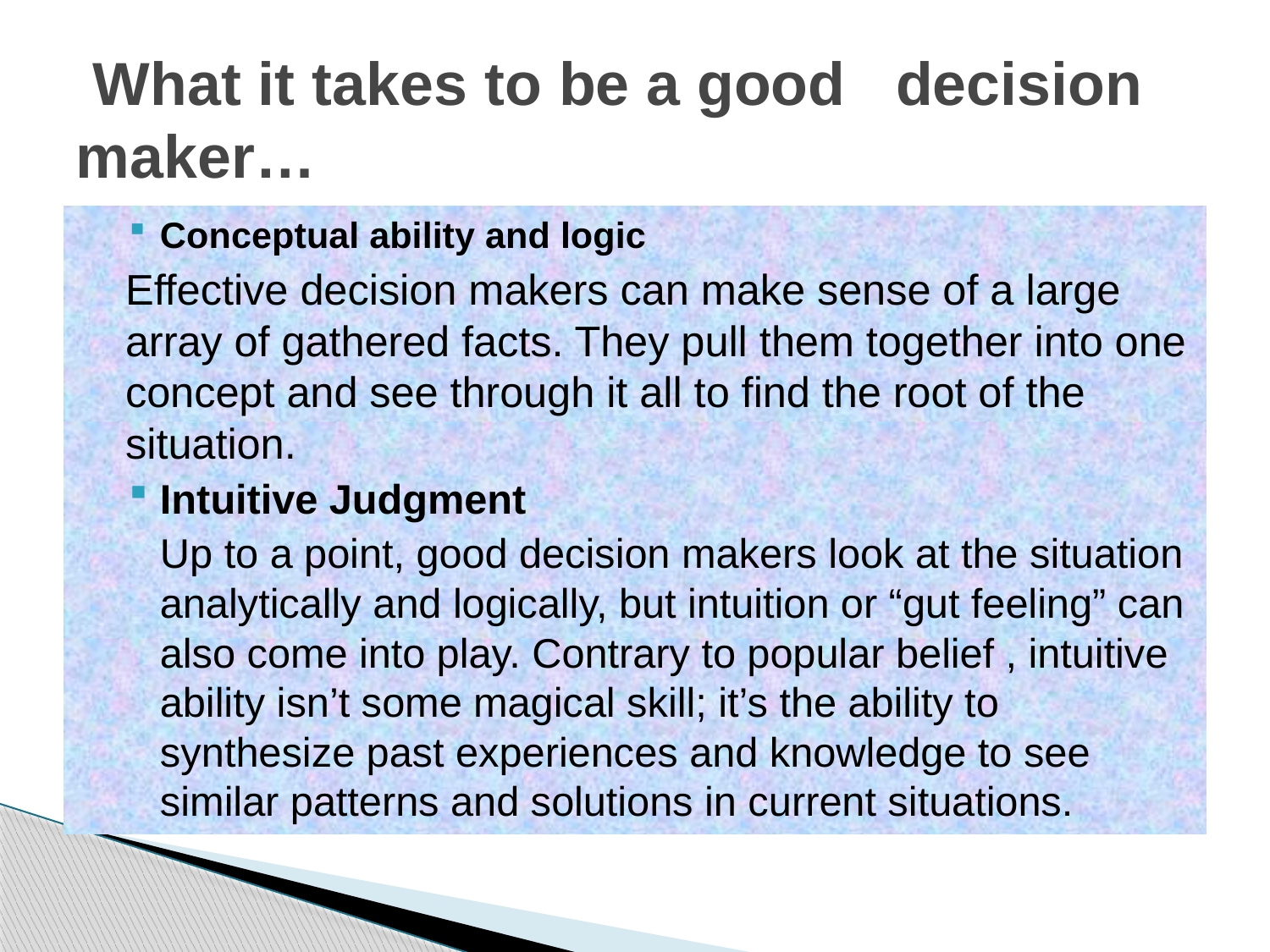

# What it takes to be a good   decision maker…
Conceptual ability and logic
	Effective decision makers can make sense of a large array of gathered facts. They pull them together into one concept and see through it all to find the root of the situation.
Intuitive Judgment
	Up to a point, good decision makers look at the situation analytically and logically, but intuition or “gut feeling” can also come into play. Contrary to popular belief , intuitive ability isn’t some magical skill; it’s the ability to synthesize past experiences and knowledge to see similar patterns and solutions in current situations.